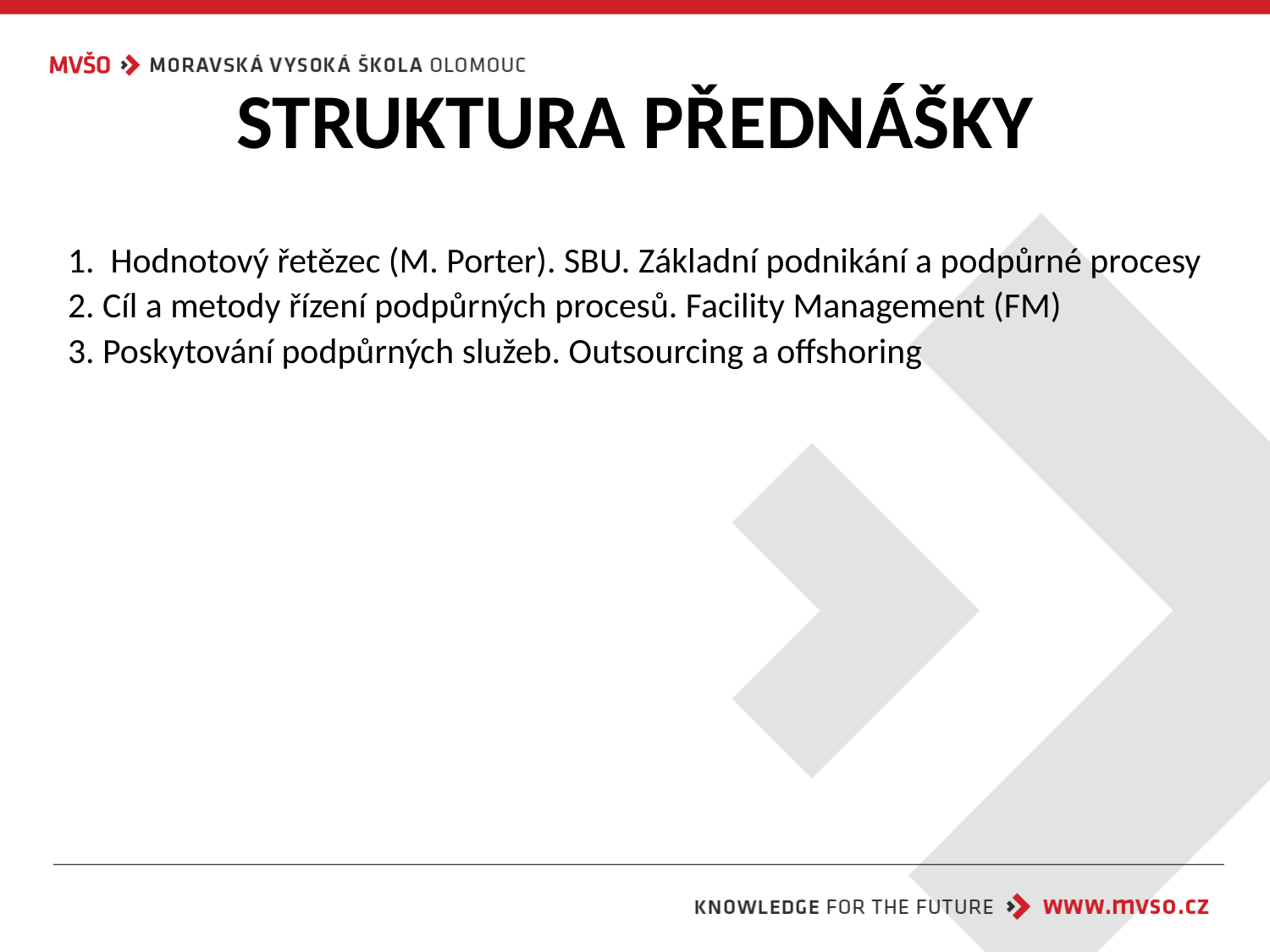

# STRUKTURA PŘEDNÁŠKY
1.  Hodnotový řetězec (M. Porter). SBU. Základní podnikání a podpůrné procesy
2. Cíl a metody řízení podpůrných procesů. Facility Management (FM)
3. Poskytování podpůrných služeb. Outsourcing a offshoring